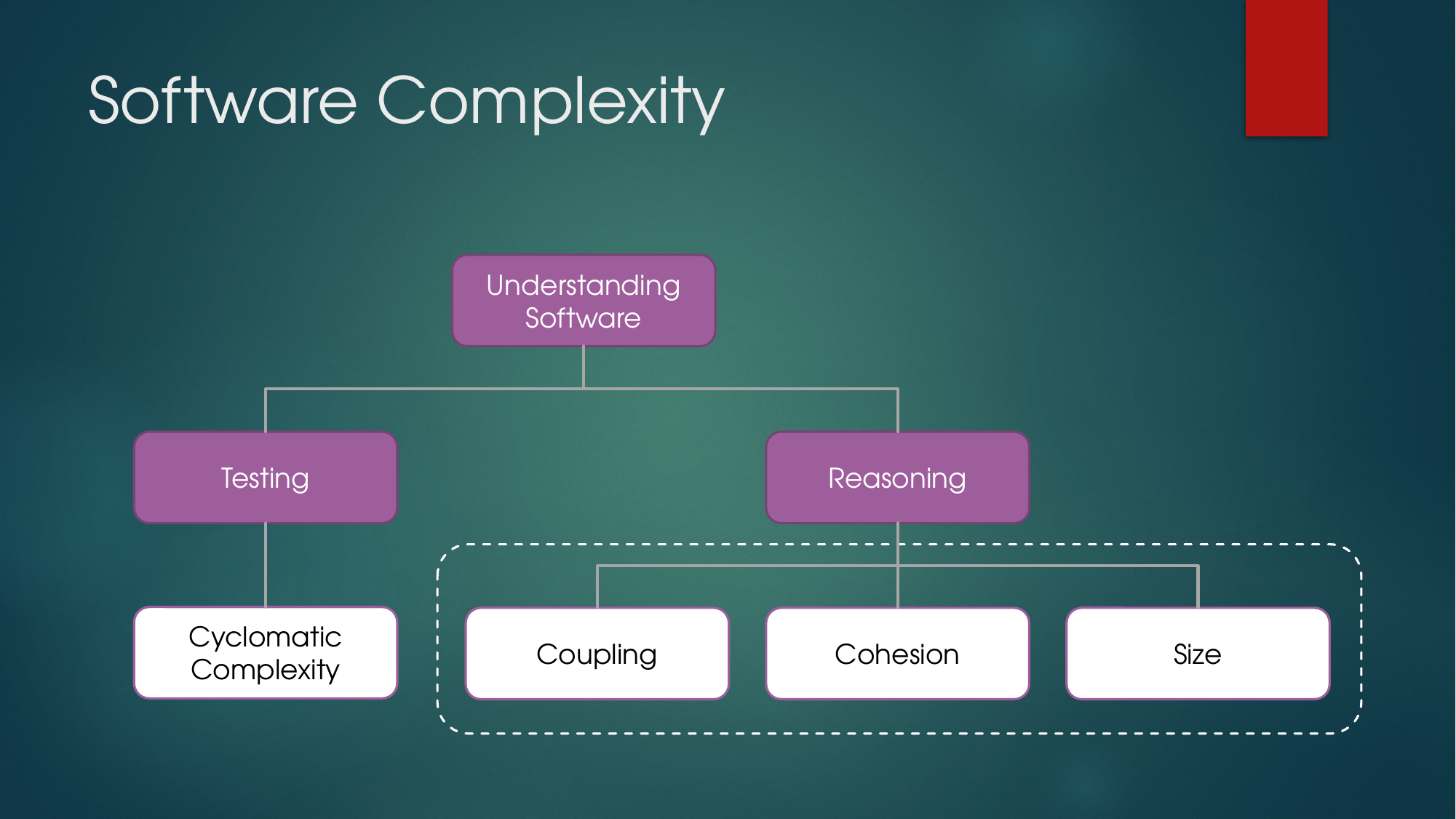

# Software Complexity
Understanding Software
Testing
Reasoning

Cyclomatic Complexity
Coupling
Cohesion
Size